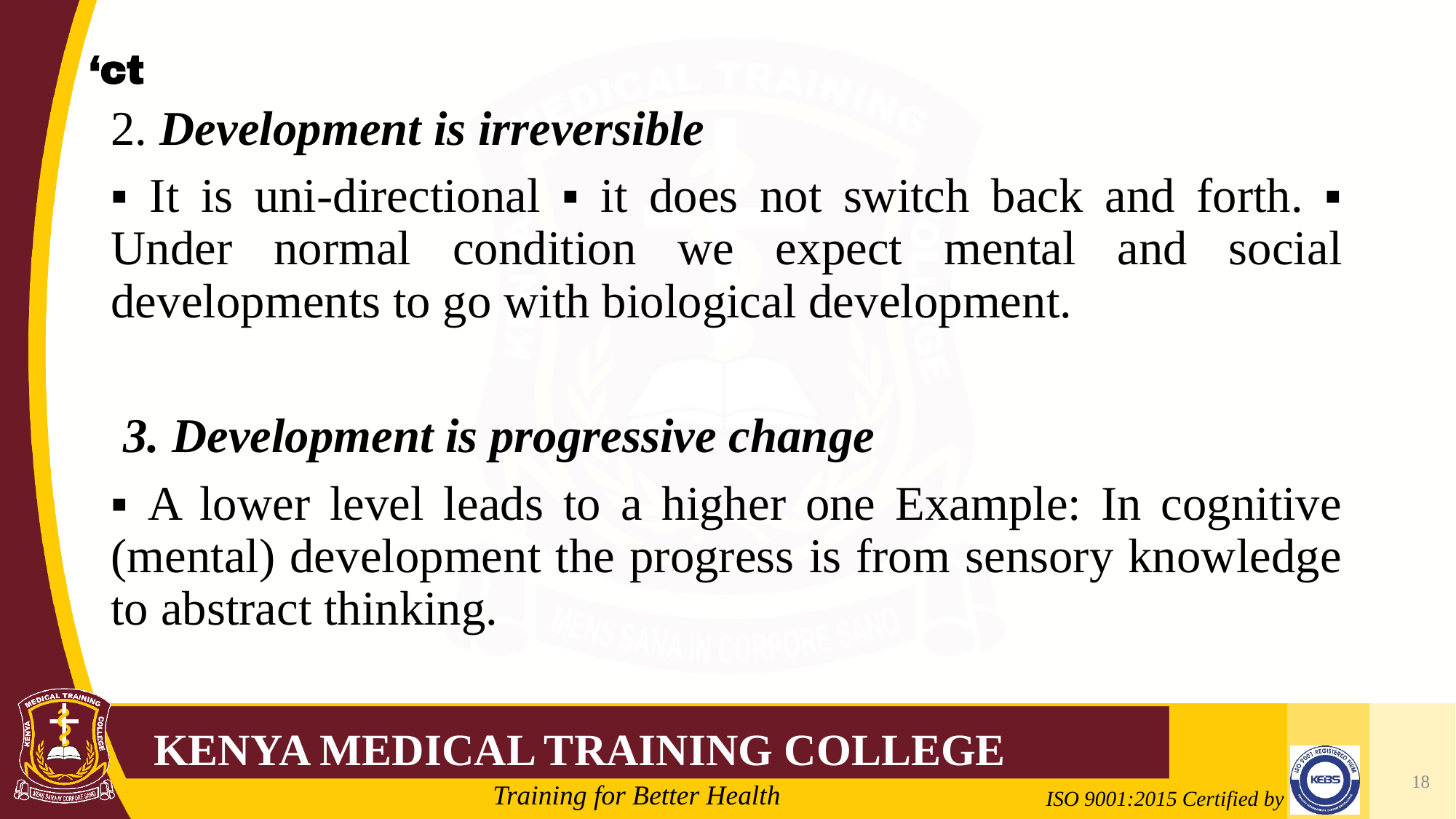

# ‘ct
2. Development is irreversible
▪ It is uni-directional ▪ it does not switch back and forth. ▪ Under normal condition we expect mental and social developments to go with biological development.

 3. Development is progressive change
▪ A lower level leads to a higher one Example: In cognitive (mental) development the progress is from sensory knowledge to abstract thinking.
18